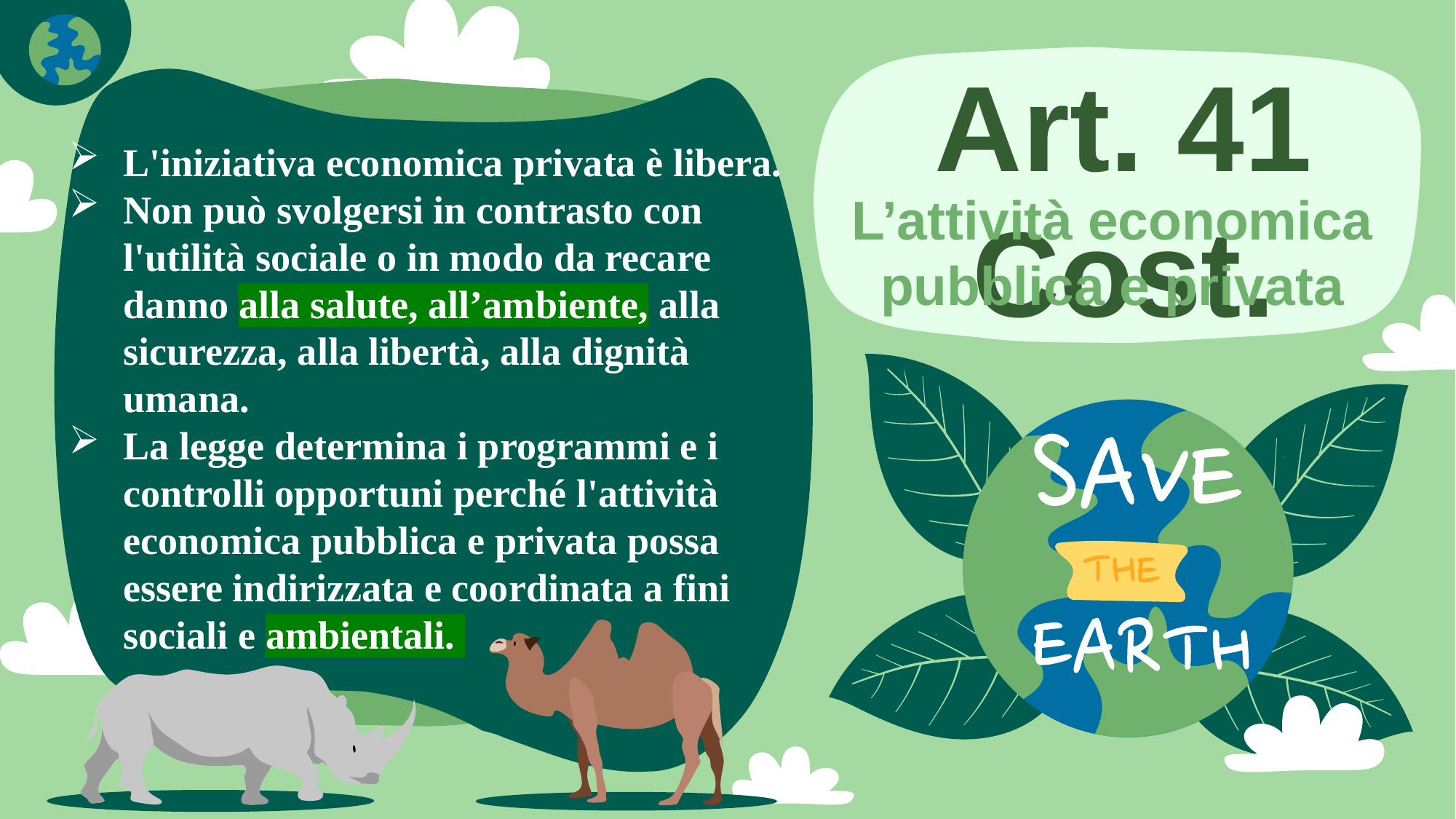

Art. 41 Cost.

# L’attività economica pubblica e privata
L'iniziativa economica privata è libera.
Non può svolgersi in contrasto con l'utilità sociale o in modo da recare danno alla salute, all’ambiente, alla sicurezza, alla libertà, alla dignità umana.
La legge determina i programmi e i controlli opportuni perché l'attività economica pubblica e privata possa essere indirizzata e coordinata a fini     sociali e ambientali.